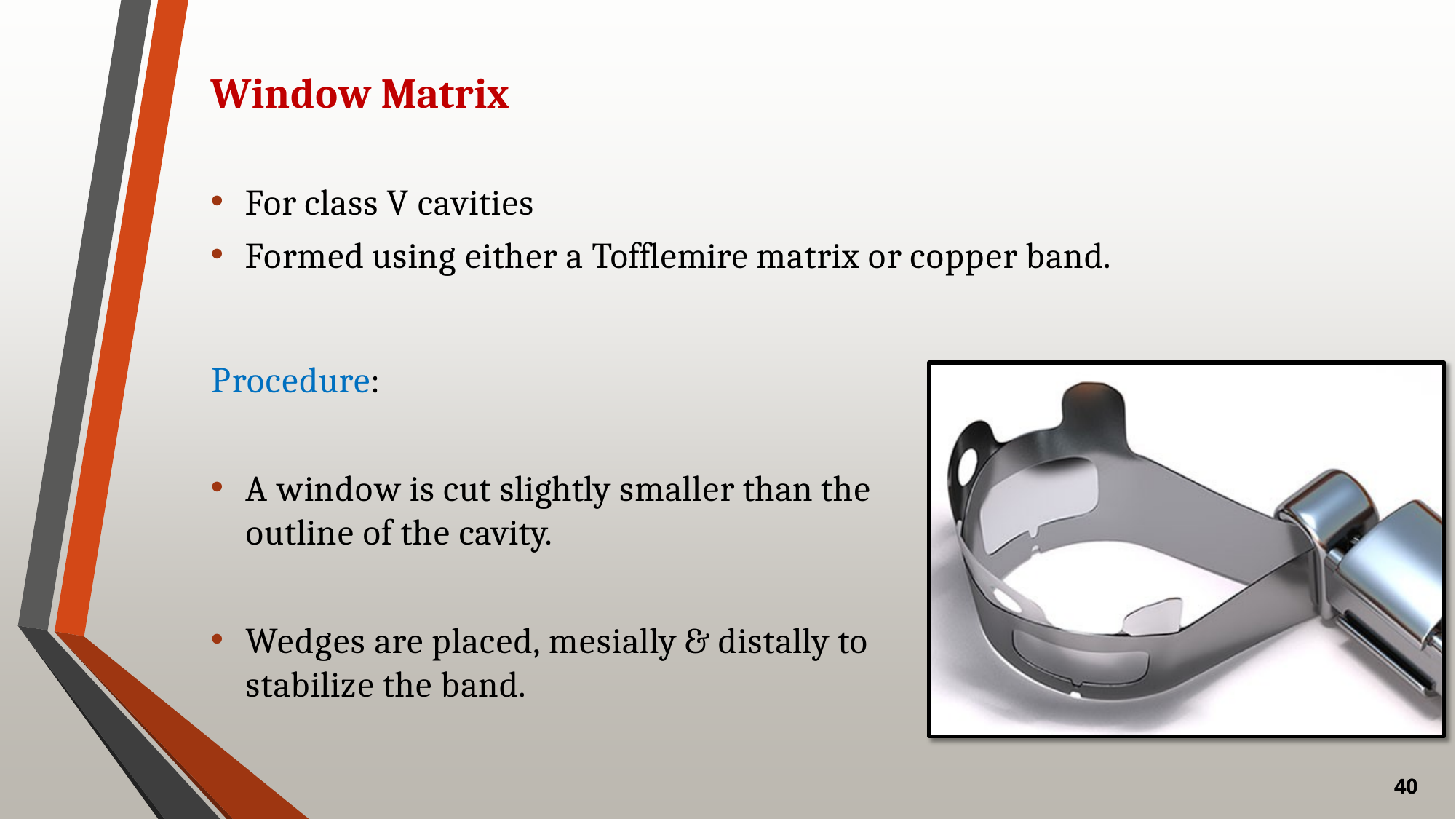

# Window Matrix
For class V cavities
Formed using either a Tofflemire matrix or copper band.

Procedure:

A window is cut slightly smaller than the  outline of the cavity.

Wedges are placed, mesially & distally to  stabilize the band.

40
40